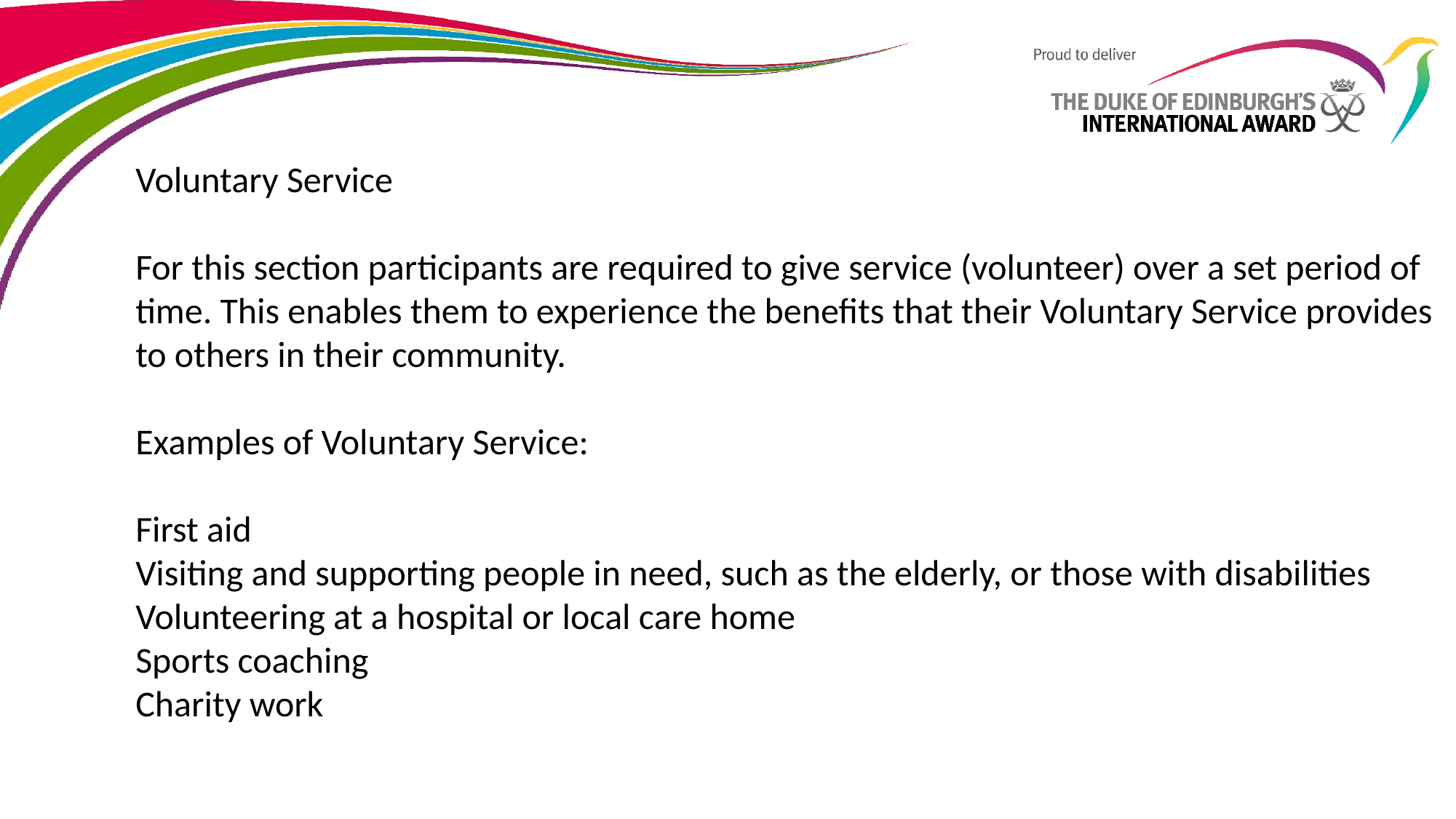

Voluntary Service

For this section participants are required to give service (volunteer) over a set period of time. This enables them to experience the benefits that their Voluntary Service provides to others in their community.

Examples of Voluntary Service:

First aid
Visiting and supporting people in need, such as the elderly, or those with disabilities
Volunteering at a hospital or local care home
Sports coaching
Charity work